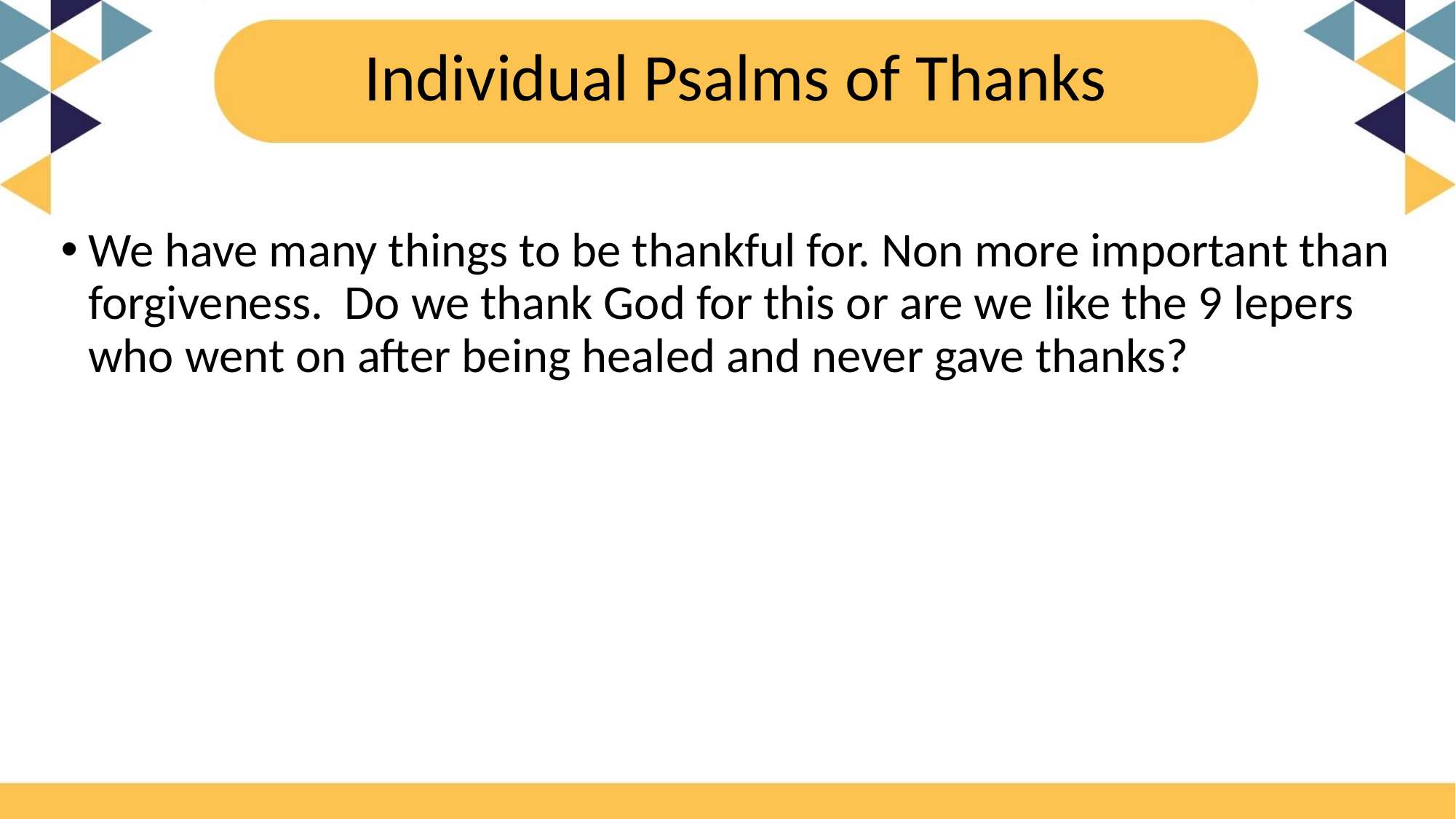

# Individual Psalms of Thanks
We have many things to be thankful for. Non more important than forgiveness.  Do we thank God for this or are we like the 9 lepers who went on after being healed and never gave thanks?